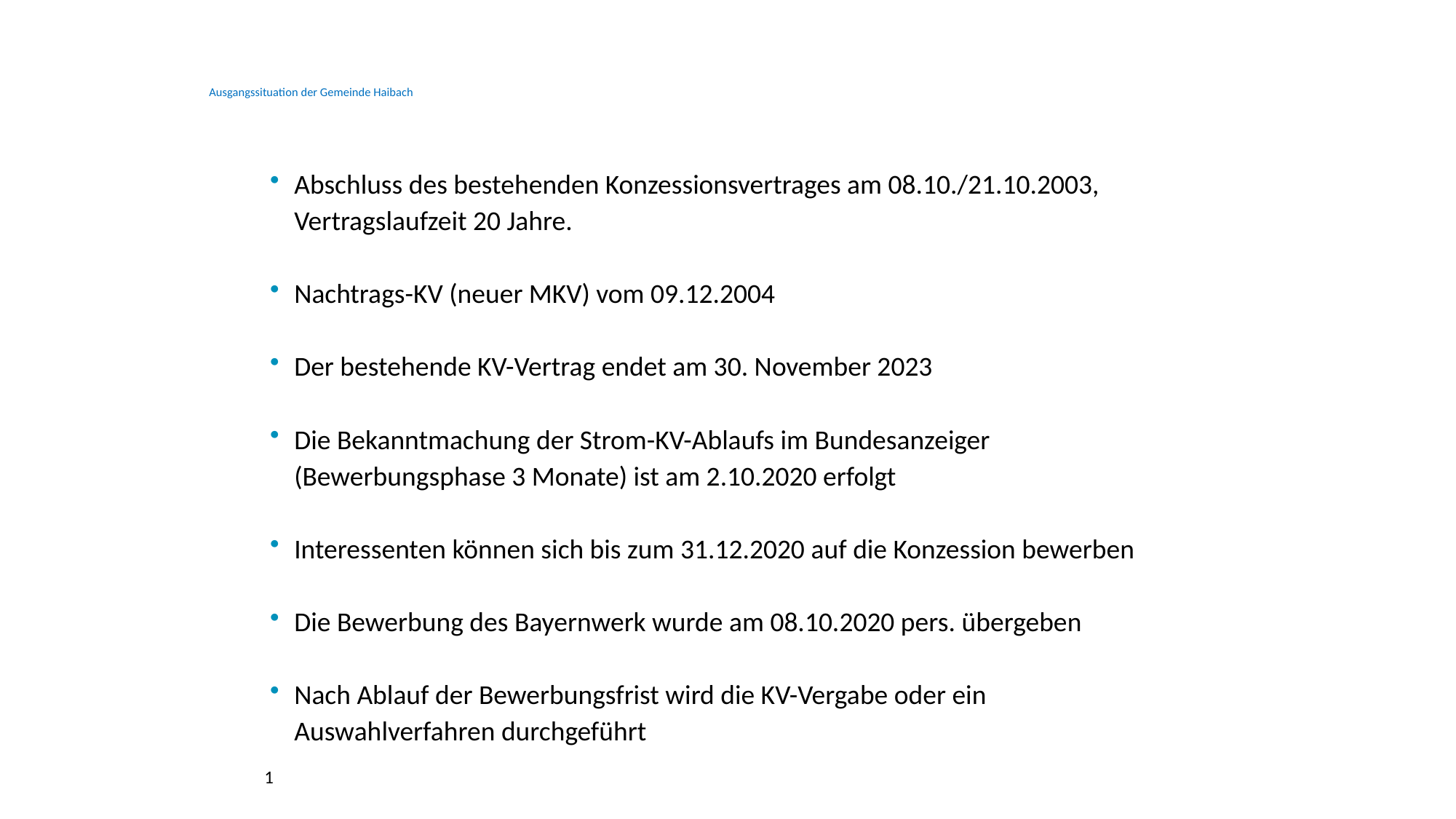

# Ausgangssituation der Gemeinde Haibach
Abschluss des bestehenden Konzessionsvertrages am 08.10./21.10.2003, Vertragslaufzeit 20 Jahre.

Nachtrags-KV (neuer MKV) vom 09.12.2004

Der bestehende KV-Vertrag endet am 30. November 2023

Die Bekanntmachung der Strom-KV-Ablaufs im Bundesanzeiger  (Bewerbungsphase 3 Monate) ist am 2.10.2020 erfolgt

Interessenten können sich bis zum 31.12.2020 auf die Konzession bewerben

Die Bewerbung des Bayernwerk wurde am 08.10.2020 pers. übergeben

Nach Ablauf der Bewerbungsfrist wird die KV-Vergabe oder ein Auswahlverfahren durchgeführt

1